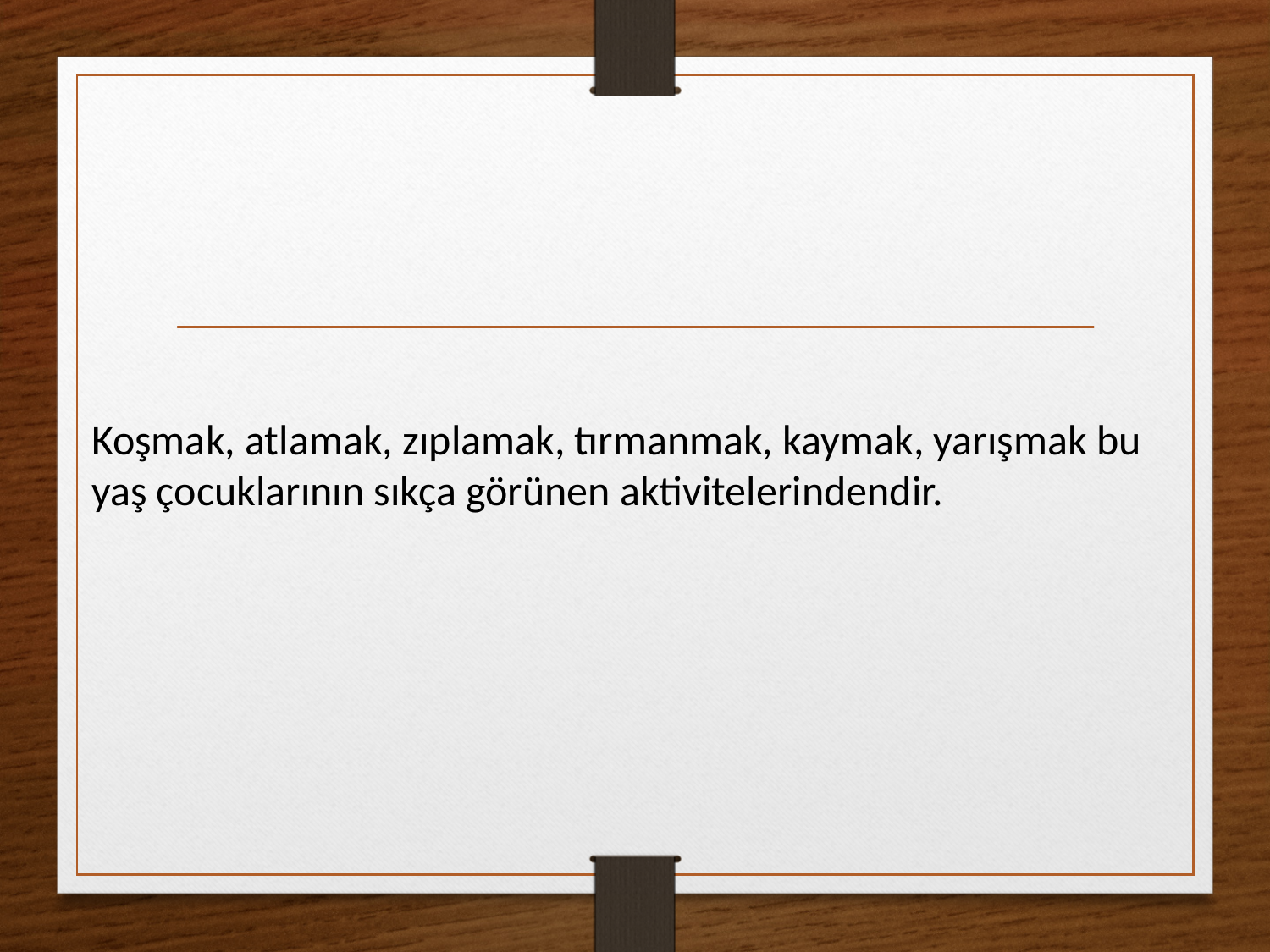

Koşmak, atlamak, zıplamak, tırmanmak, kaymak, yarışmak bu yaş çocuklarının sıkça görünen aktivitelerindendir.